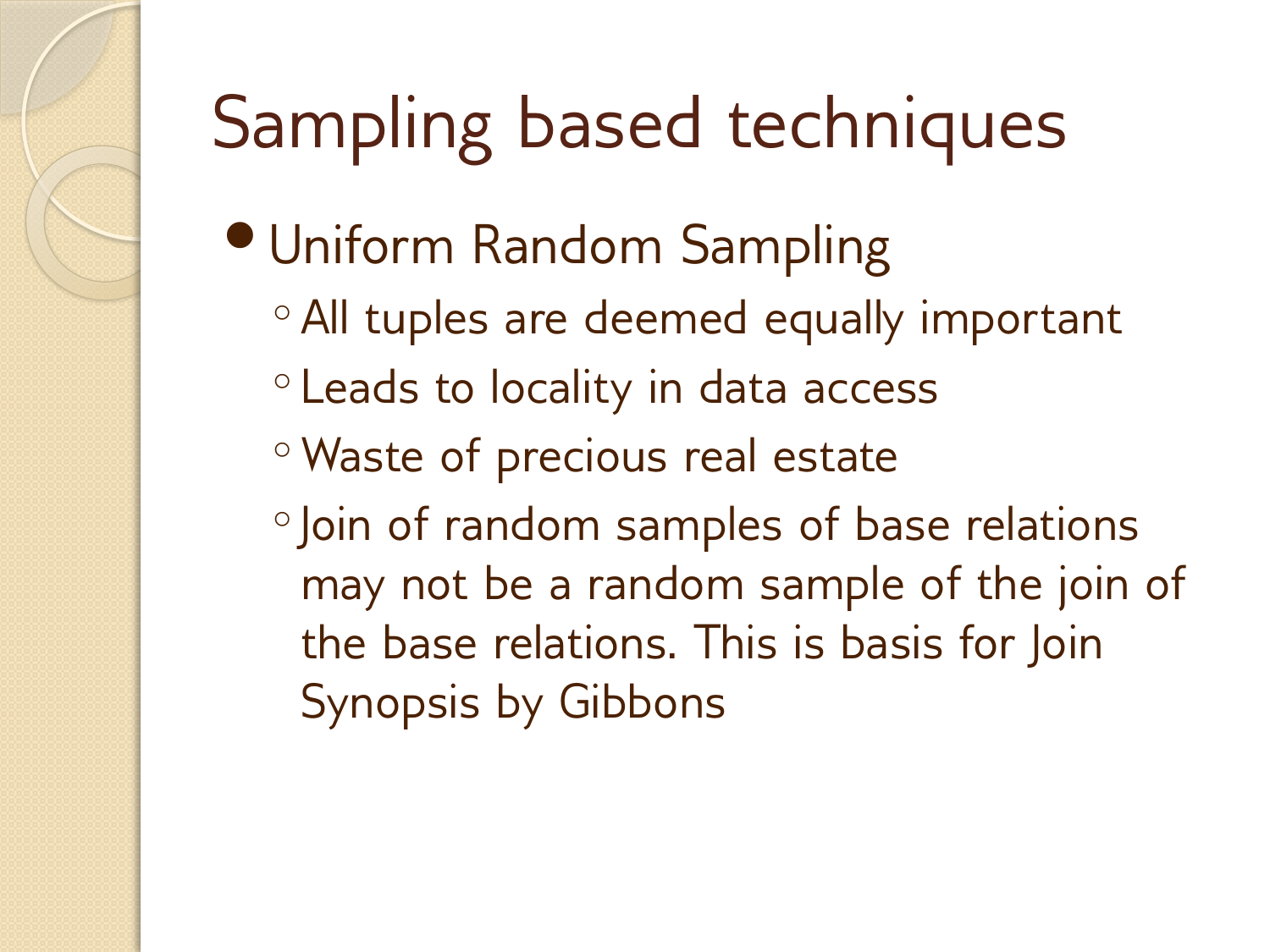

# Sampling based techniques
Uniform Random Sampling
All tuples are deemed equally important
Leads to locality in data access
Waste of precious real estate
Join of random samples of base relations may not be a random sample of the join of the base relations. This is basis for Join Synopsis by Gibbons